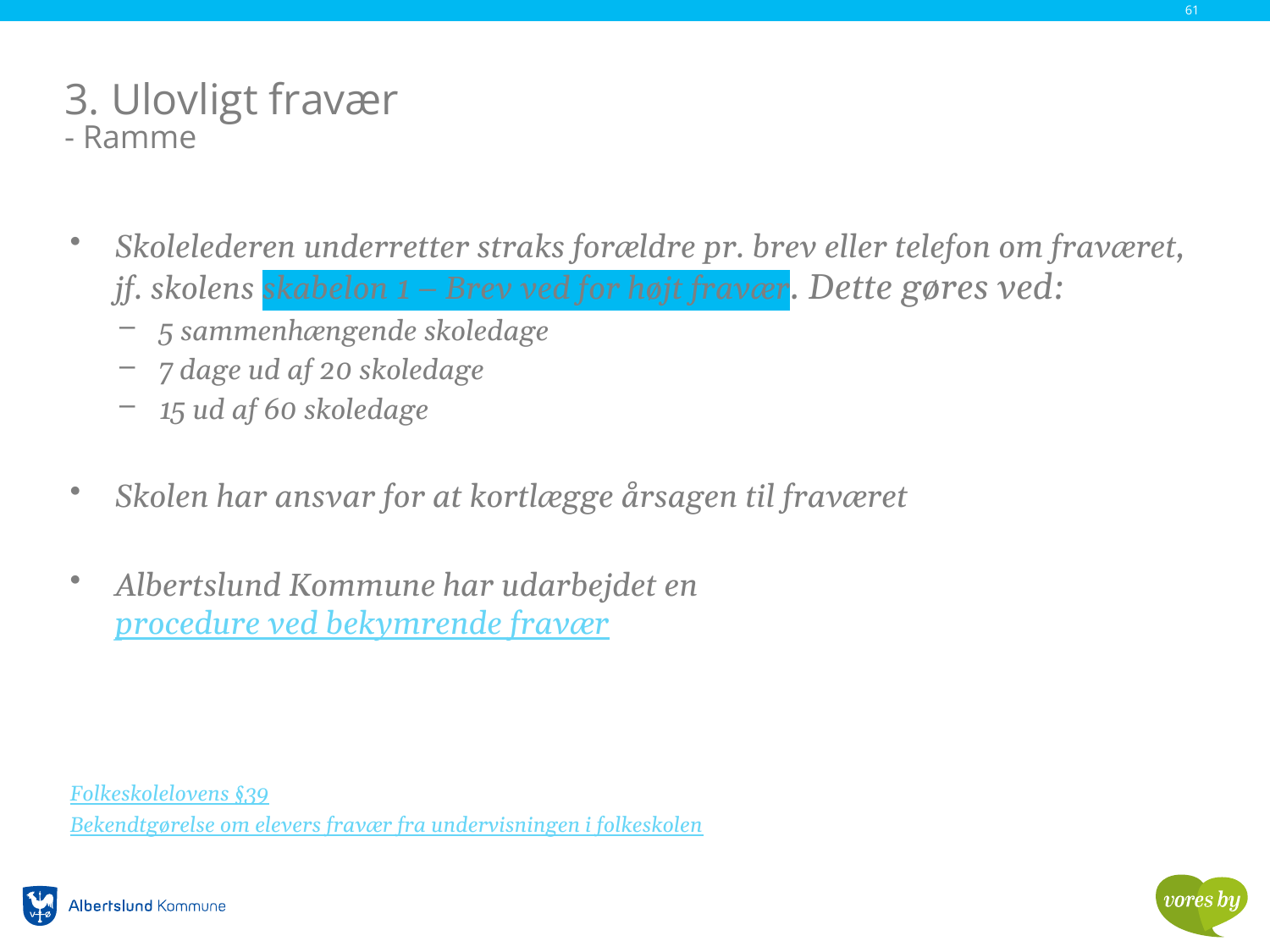

61
# 3. Ulovligt fravær - Ramme
Skolelederen underretter straks forældre pr. brev eller telefon om fraværet, jf. skolens skabelon 1 – Brev ved for højt fravær. Dette gøres ved:
5 sammenhængende skoledage
7 dage ud af 20 skoledage
15 ud af 60 skoledage

Skolen har ansvar for at kortlægge årsagen til fraværet

Albertslund Kommune har udarbejdet en procedure ved bekymrende fravær

Folkeskolelovens §39
Bekendtgørelse om elevers fravær fra undervisningen i folkeskolen